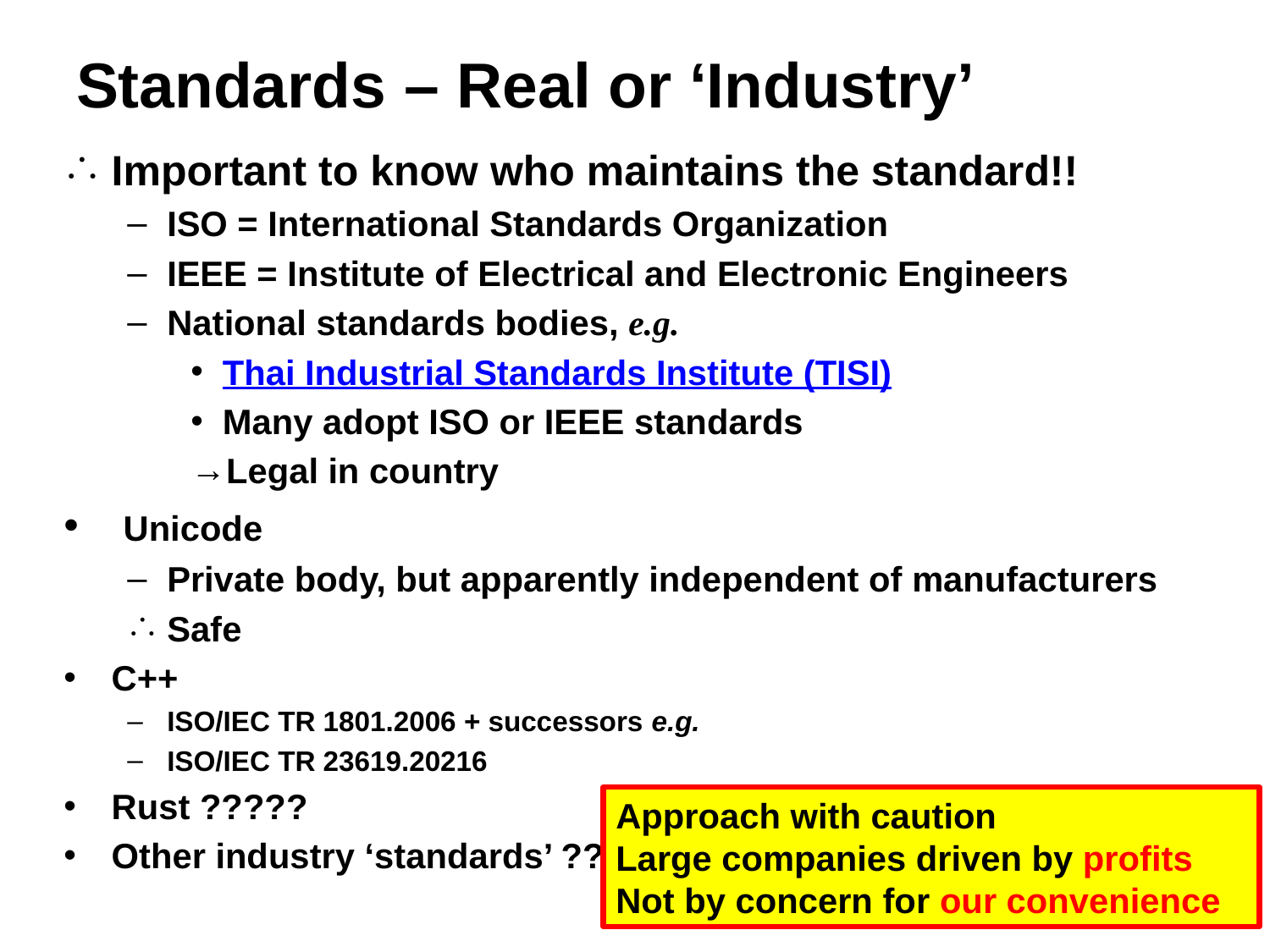

# Standards – Real or ‘Industry’
Important to know who maintains the standard!!
ISO = International Standards Organization
IEEE = Institute of Electrical and Electronic Engineers
National standards bodies, e.g.
Thai Industrial Standards Institute (TISI)
Many adopt ISO or IEEE standards
Legal in country
 Unicode
Private body, but apparently independent of manufacturers
Safe
C++
ISO/IEC TR 1801.2006 + successors e.g.
ISO/IEC TR 23619.20216
Rust ?????
Other industry ‘standards’ ???
Approach with caution
Large companies driven by profits
Not by concern for our convenience